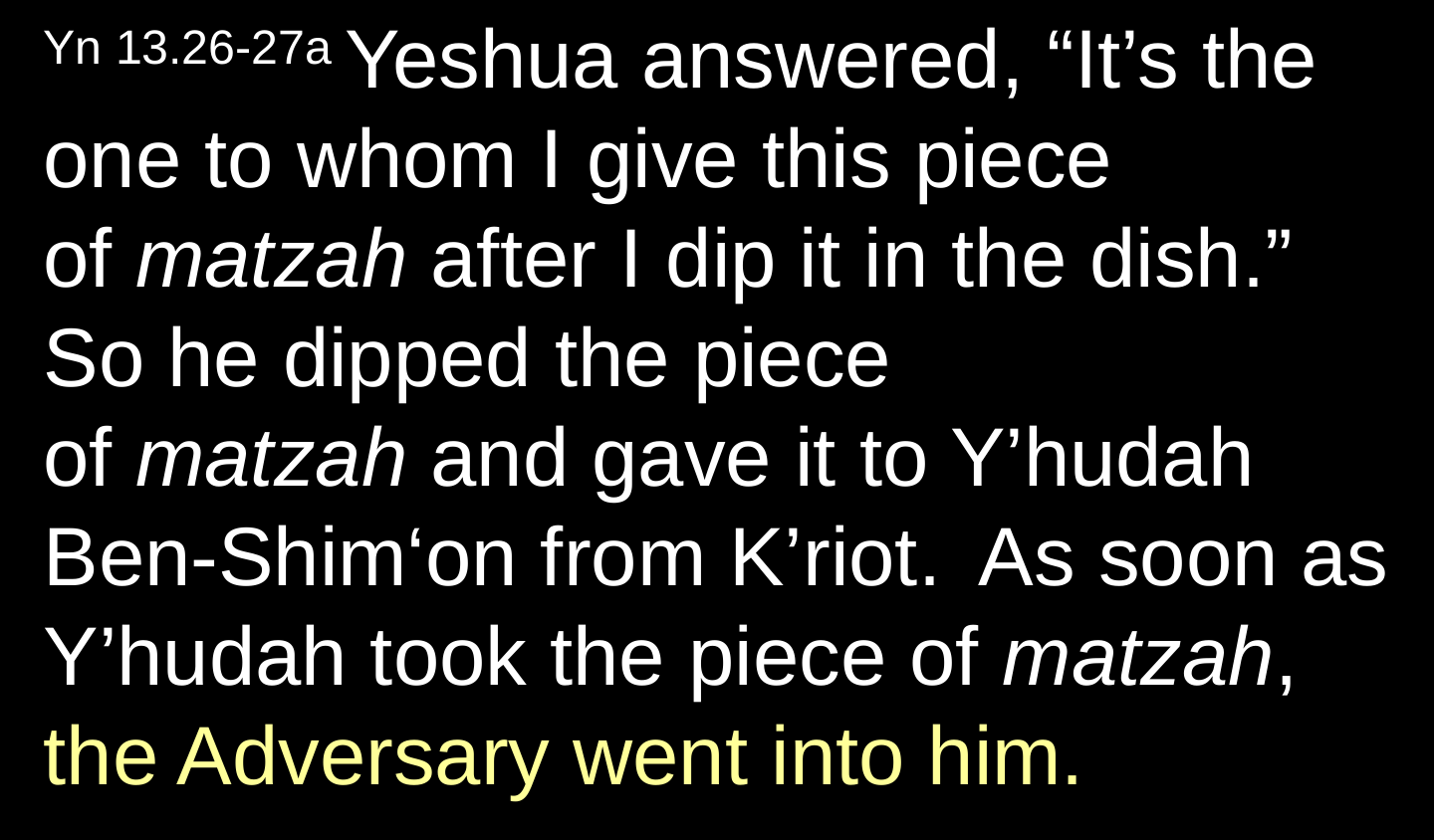

Yn 13.26-27a Yeshua answered, “It’s the one to whom I give this piece of matzah after I dip it in the dish.” So he dipped the piece of matzah and gave it to Y’hudah Ben-Shim‘on from K’riot.  As soon as Y’hudah took the piece of matzah, the Adversary went into him.